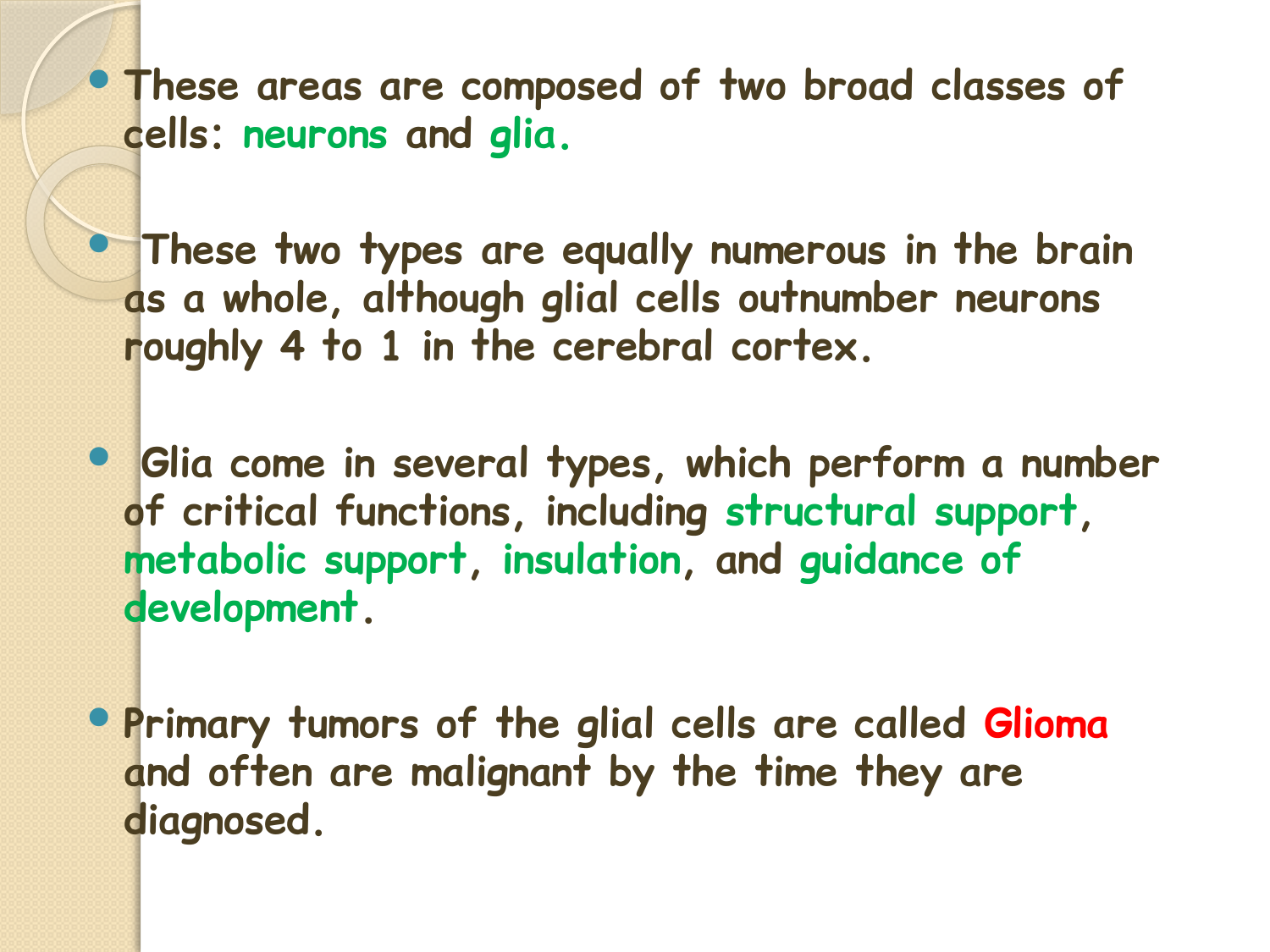

#
These areas are composed of two broad classes of cells: neurons and glia.

 These two types are equally numerous in the brain as a whole, although glial cells outnumber neurons roughly 4 to 1 in the cerebral cortex.

 Glia come in several types, which perform a number of critical functions, including structural support, metabolic support, insulation, and guidance of development.

Primary tumors of the glial cells are called Glioma and often are malignant by the time they are diagnosed.